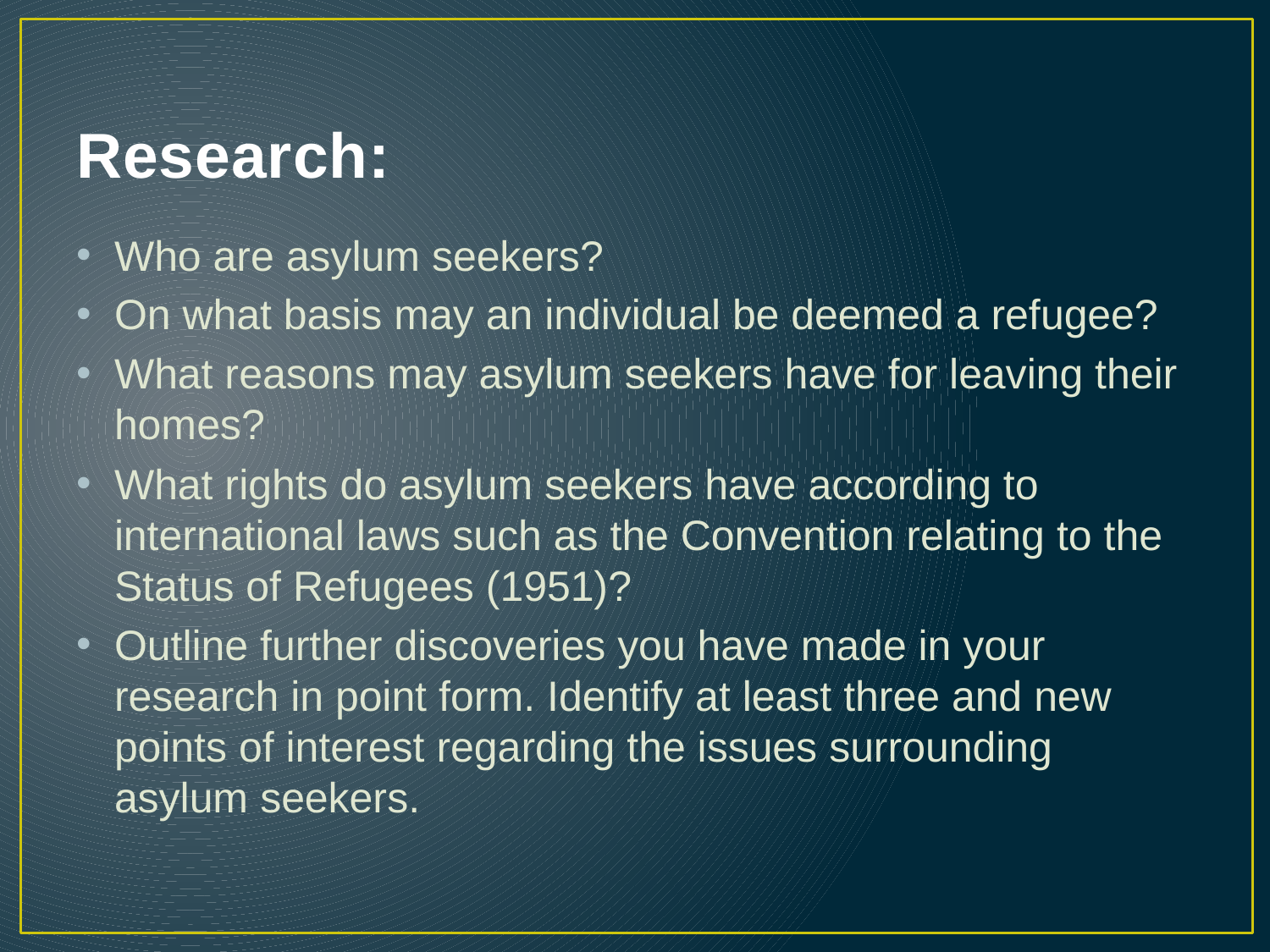

# Research:
Who are asylum seekers?
On what basis may an individual be deemed a refugee?
What reasons may asylum seekers have for leaving their homes?
What rights do asylum seekers have according to international laws such as the Convention relating to the Status of Refugees (1951)?
Outline further discoveries you have made in your research in point form. Identify at least three and new points of interest regarding the issues surrounding asylum seekers.